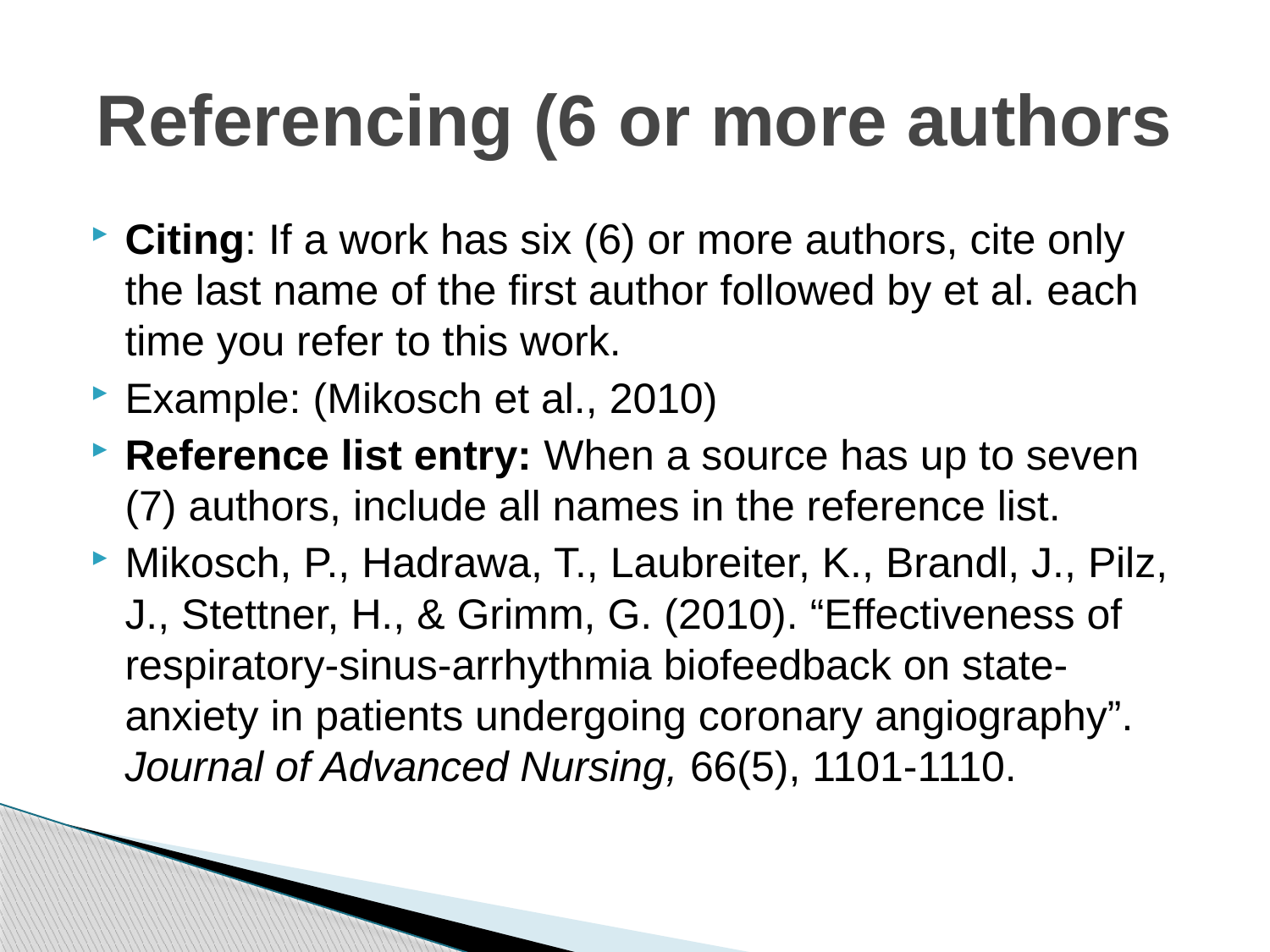

# Referencing (6 or more authors
Citing: If a work has six (6) or more authors, cite only the last name of the first author followed by et al. each time you refer to this work.
Example: (Mikosch et al., 2010)
Reference list entry: When a source has up to seven (7) authors, include all names in the reference list.
Mikosch, P., Hadrawa, T., Laubreiter, K., Brandl, J., Pilz, J., Stettner, H., & Grimm, G. (2010). “Effectiveness of respiratory-sinus-arrhythmia biofeedback on state-anxiety in patients undergoing coronary angiography”. Journal of Advanced Nursing, 66(5), 1101-1110.